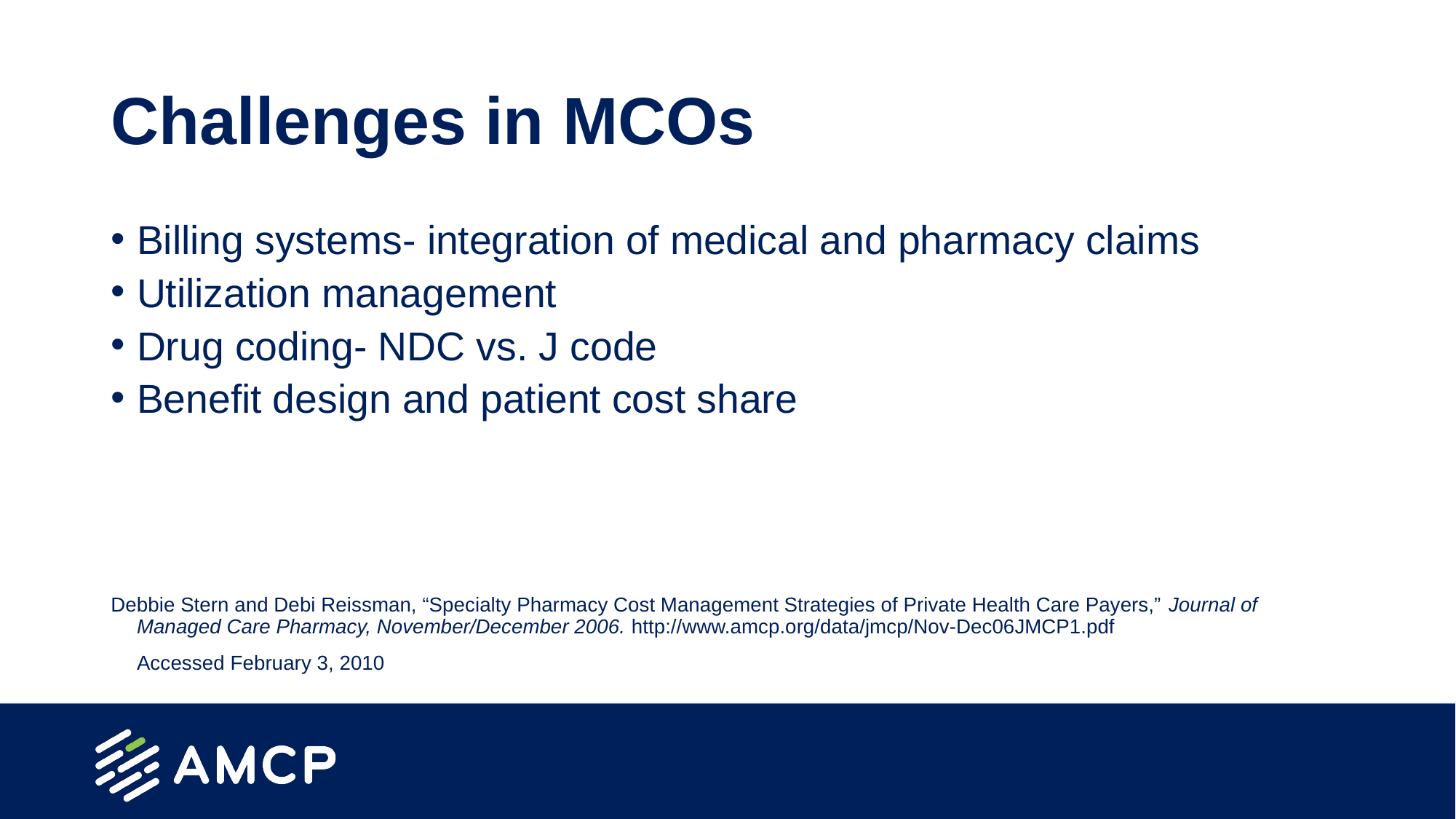

# Challenges in MCOs
Billing systems- integration of medical and pharmacy claims
Utilization management
Drug coding- NDC vs. J code
Benefit design and patient cost share

Debbie Stern and Debi Reissman, “Specialty Pharmacy Cost Management Strategies of Private Health Care Payers,” Journal of Managed Care Pharmacy, November/December 2006. http://www.amcp.org/data/jmcp/Nov-Dec06JMCP1.pdf
	Accessed February 3, 2010